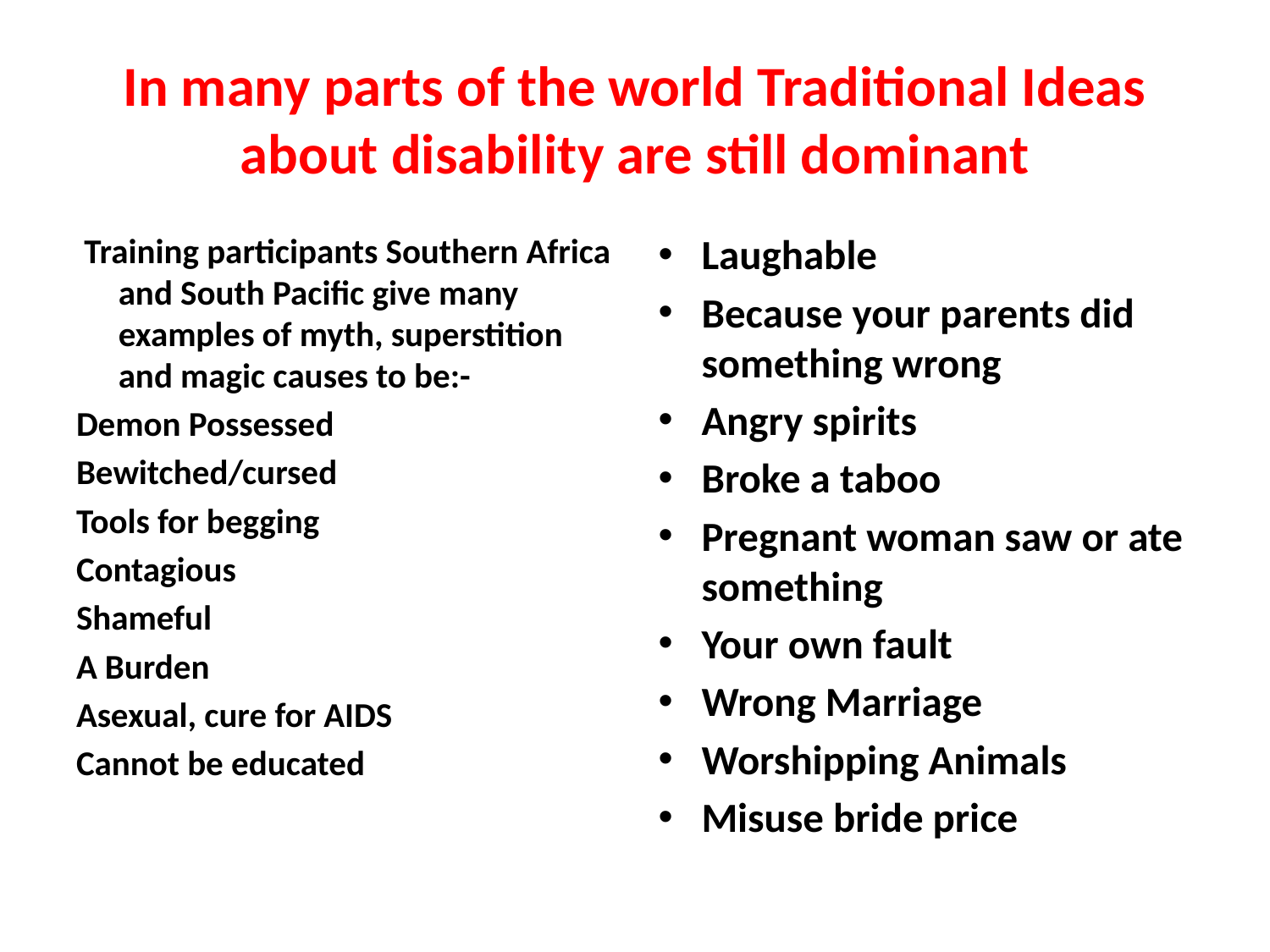

# In many parts of the world Traditional Ideas about disability are still dominant
 Training participants Southern Africa and South Pacific give many examples of myth, superstition and magic causes to be:-
Demon Possessed
Bewitched/cursed
Tools for begging
Contagious
Shameful
A Burden
Asexual, cure for AIDS
Cannot be educated

Laughable
Because your parents did something wrong
Angry spirits
Broke a taboo
Pregnant woman saw or ate something
Your own fault
Wrong Marriage
Worshipping Animals
Misuse bride price